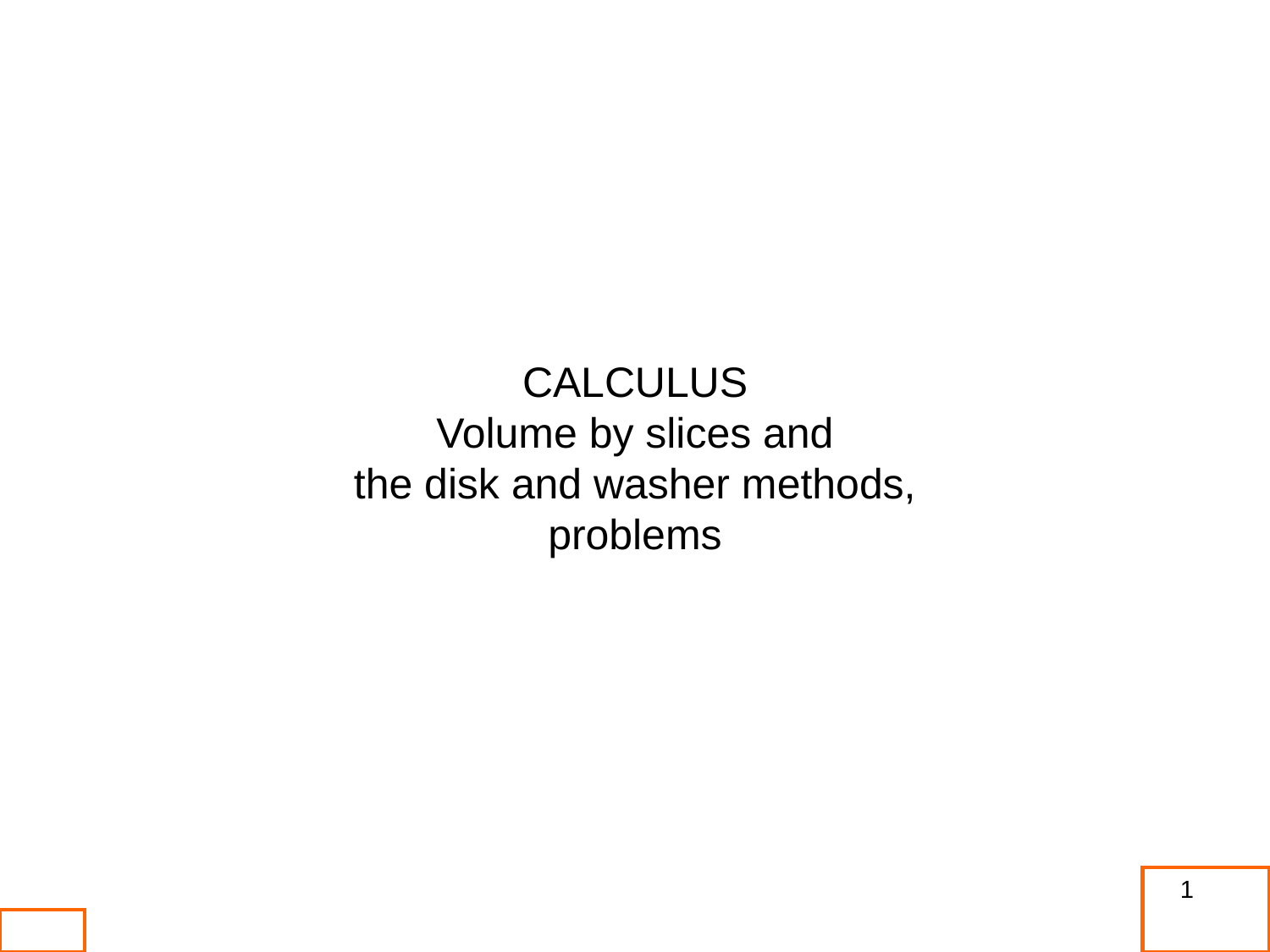

CALCULUS
Volume by slices and
the disk and washer methods,
problems
1